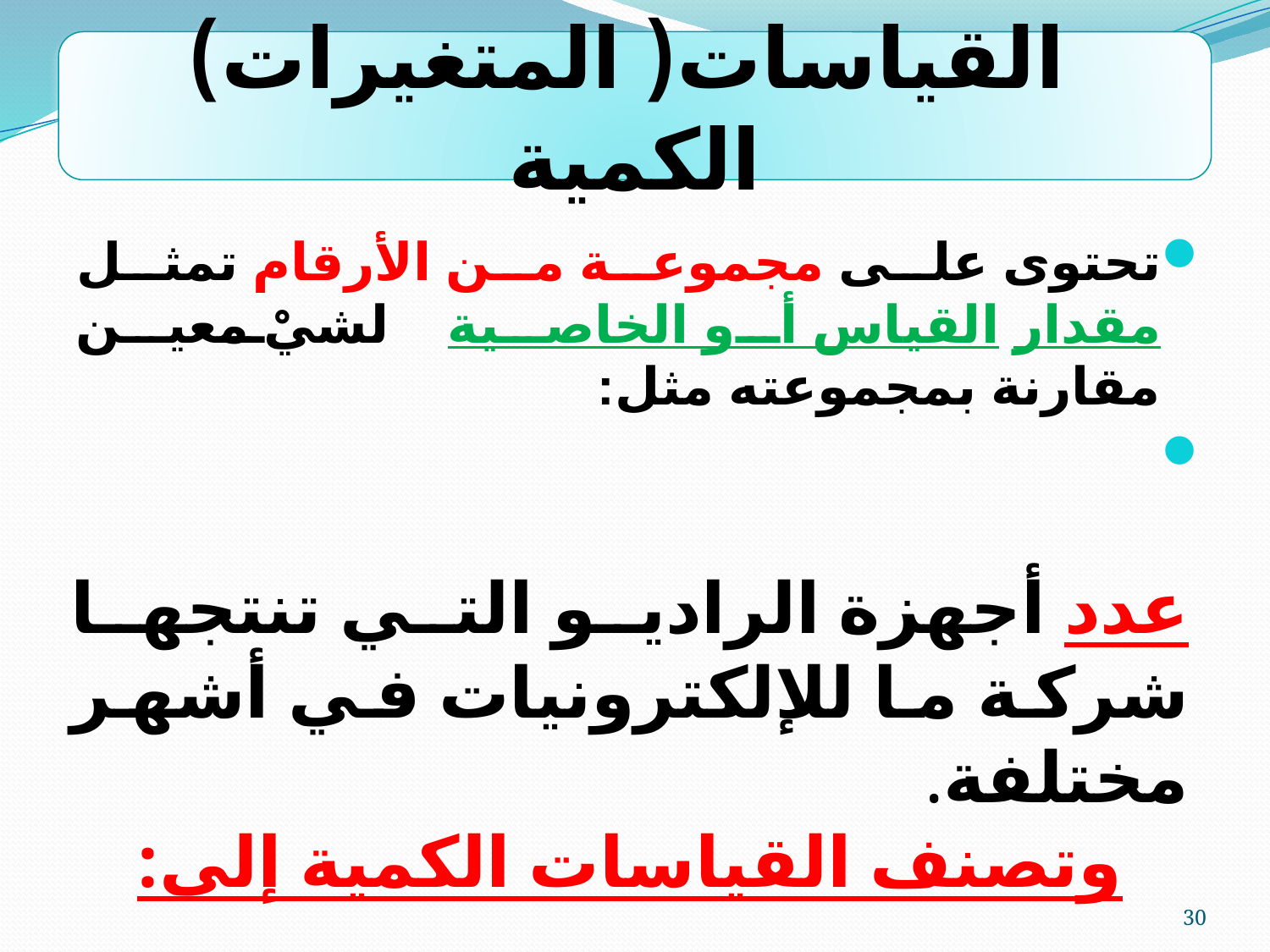

القياسات( المتغيرات) الكمية
	تحتوى على مجموعة من الأرقام تمثل مقدار القياس أو الخاصية لشيْ معين مقارنة بمجموعته مثل:

عدد أجهزة الراديو التي تنتجها شركة ما للإلكترونيات في أشهر مختلفة.
وتصنف القياسات الكمية إلى:

30